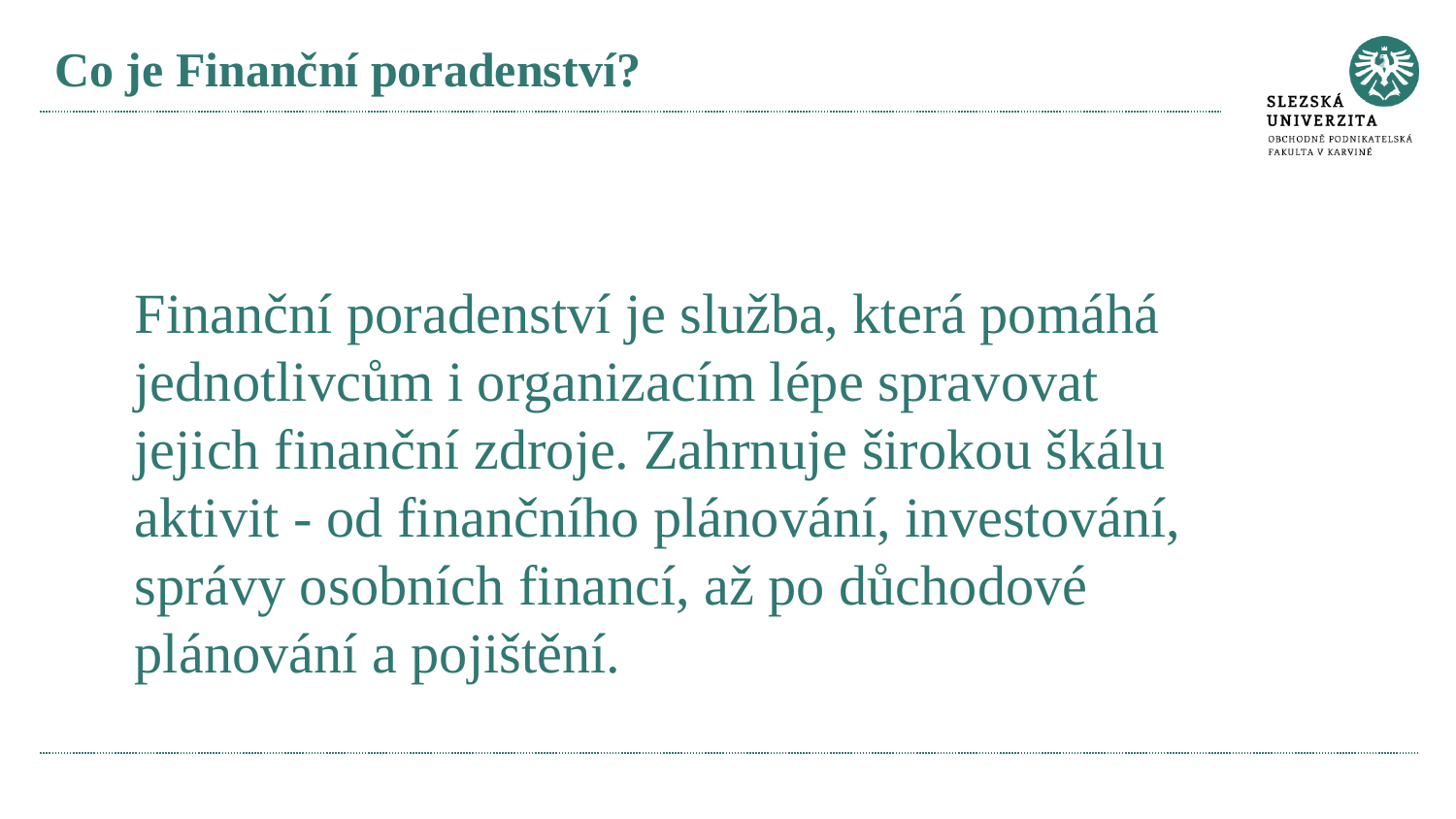

# Co je Finanční poradenství?
Finanční poradenství je služba, která pomáhá jednotlivcům i organizacím lépe spravovat jejich finanční zdroje. Zahrnuje širokou škálu aktivit - od finančního plánování, investování, správy osobních financí, až po důchodové plánování a pojištění.